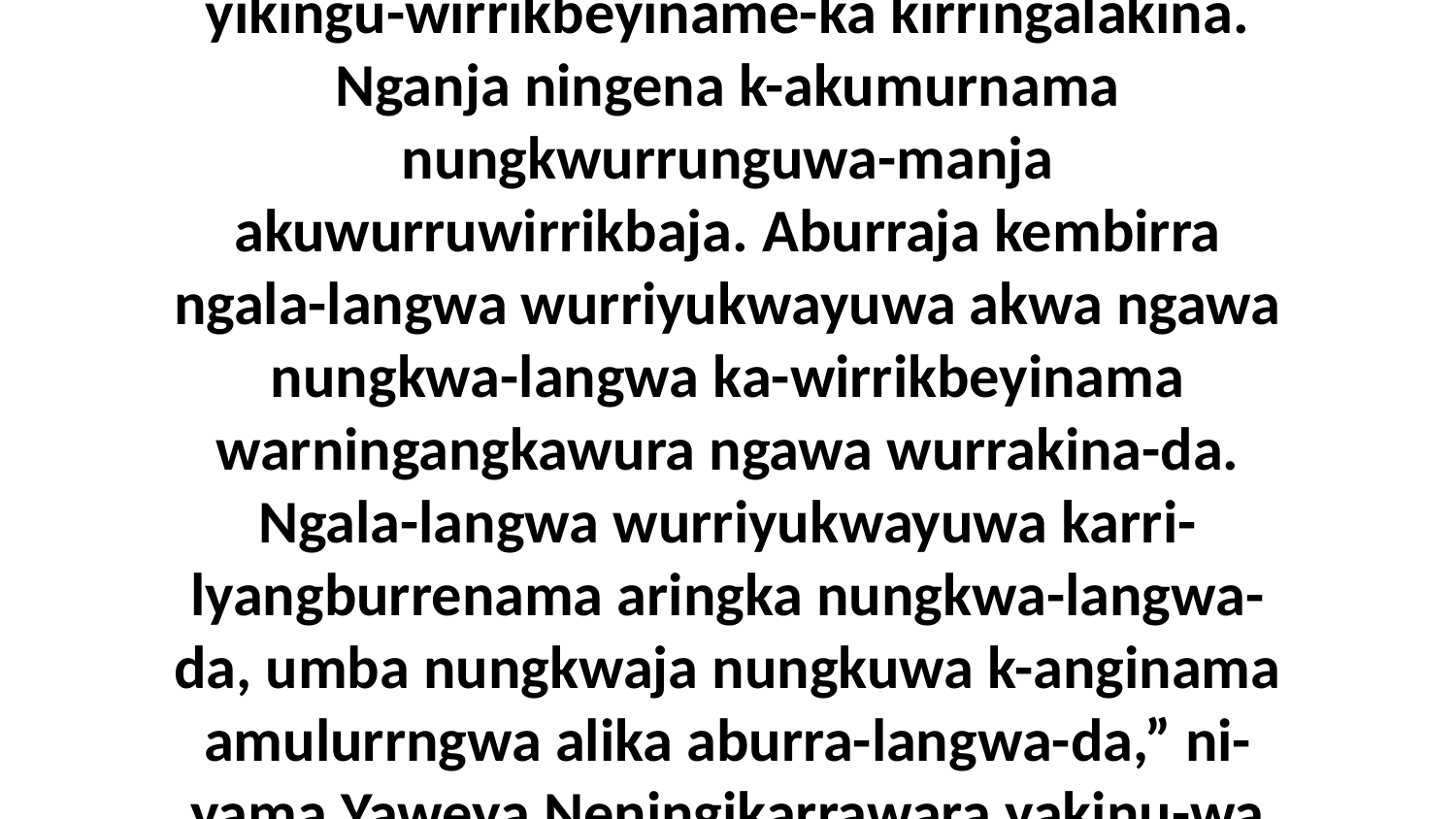

15 Nungkuwa akwa ngawa daka didarringka yikingu-wirrikbeyiname-ka kirringalakina. Nganja ningena k-akumurnama nungkwurrunguwa-manja akuwurruwirrikbaja. Aburraja kembirra ngala-langwa wurriyukwayuwa akwa ngawa nungkwa-langwa ka-wirrikbeyinama warningangkawura ngawa wurrakina-da. Ngala-langwa wurriyukwayuwa karri-lyangburrenama aringka nungkwa-langwa-da, umba nungkwaja nungkuwa k-anginama amulurrngwa alika aburra-langwa-da,” ni-yama Yaweya Neningikarrawara yakinu-wa yingarna.